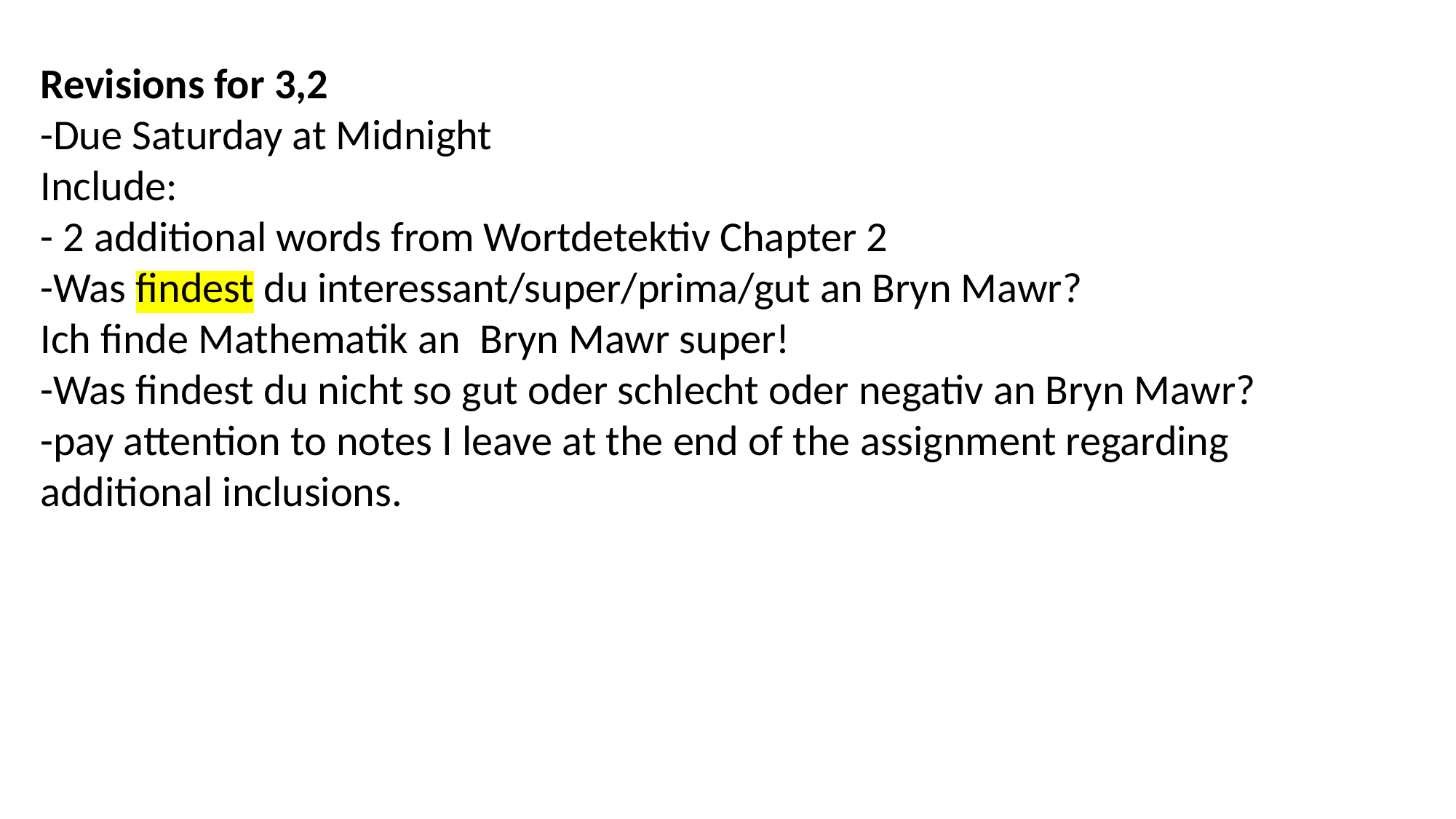

Revisions for 3,2
-Due Saturday at Midnight
Include:
- 2 additional words from Wortdetektiv Chapter 2
-Was findest du interessant/super/prima/gut an Bryn Mawr?
Ich finde Mathematik an  Bryn Mawr super!
-Was findest du nicht so gut oder schlecht oder negativ an Bryn Mawr?
-pay attention to notes I leave at the end of the assignment regarding additional inclusions.